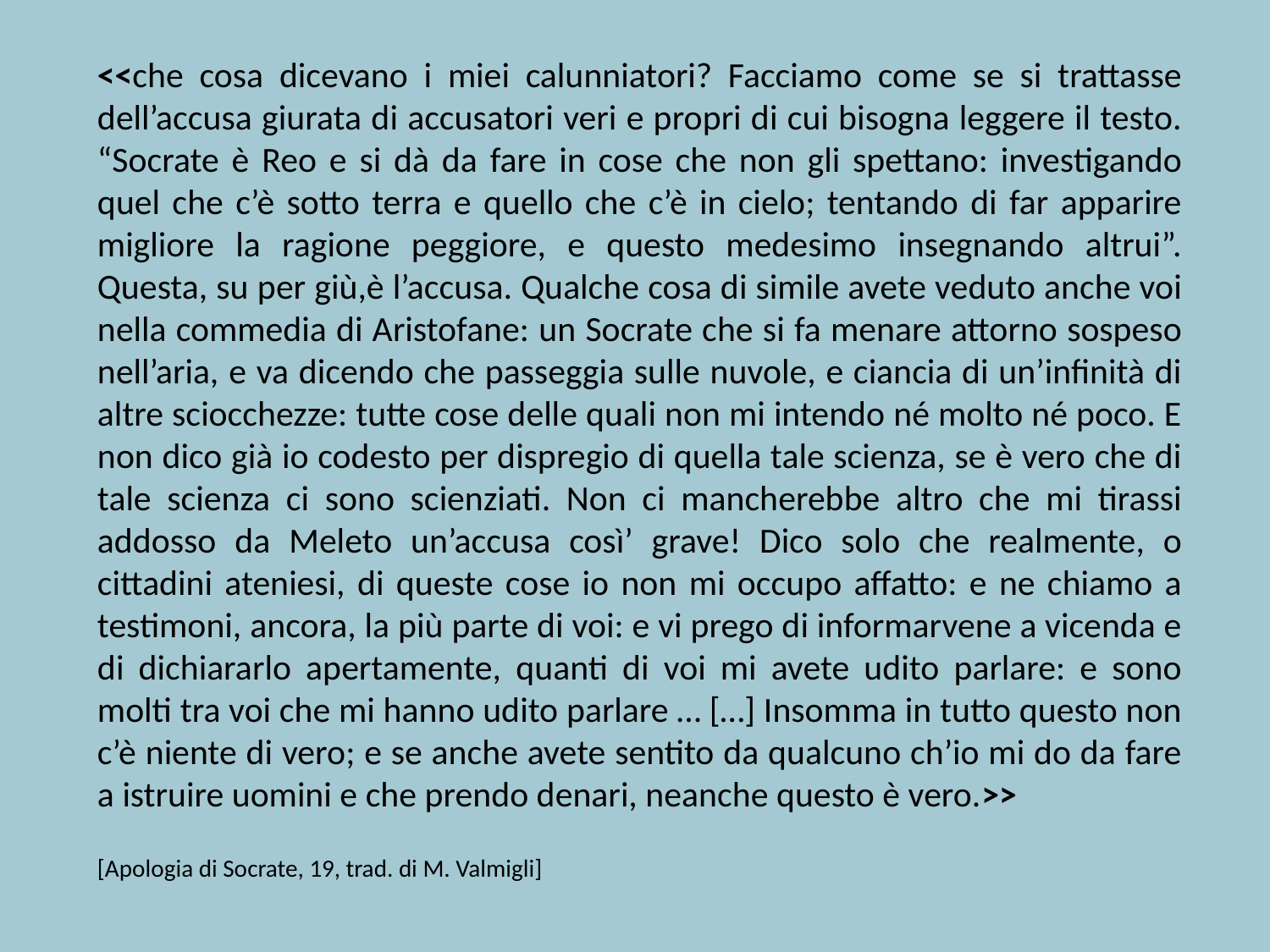

<<che cosa dicevano i miei calunniatori? Facciamo come se si trattasse dell’accusa giurata di accusatori veri e propri di cui bisogna leggere il testo. “Socrate è Reo e si dà da fare in cose che non gli spettano: investigando quel che c’è sotto terra e quello che c’è in cielo; tentando di far apparire migliore la ragione peggiore, e questo medesimo insegnando altrui”. Questa, su per giù,è l’accusa. Qualche cosa di simile avete veduto anche voi nella commedia di Aristofane: un Socrate che si fa menare attorno sospeso nell’aria, e va dicendo che passeggia sulle nuvole, e ciancia di un’infinità di altre sciocchezze: tutte cose delle quali non mi intendo né molto né poco. E non dico già io codesto per dispregio di quella tale scienza, se è vero che di tale scienza ci sono scienziati. Non ci mancherebbe altro che mi tirassi addosso da Meleto un’accusa così’ grave! Dico solo che realmente, o cittadini ateniesi, di queste cose io non mi occupo affatto: e ne chiamo a testimoni, ancora, la più parte di voi: e vi prego di informarvene a vicenda e di dichiararlo apertamente, quanti di voi mi avete udito parlare: e sono molti tra voi che mi hanno udito parlare … […] Insomma in tutto questo non c’è niente di vero; e se anche avete sentito da qualcuno ch’io mi do da fare a istruire uomini e che prendo denari, neanche questo è vero.>>

[Apologia di Socrate, 19, trad. di M. Valmigli]